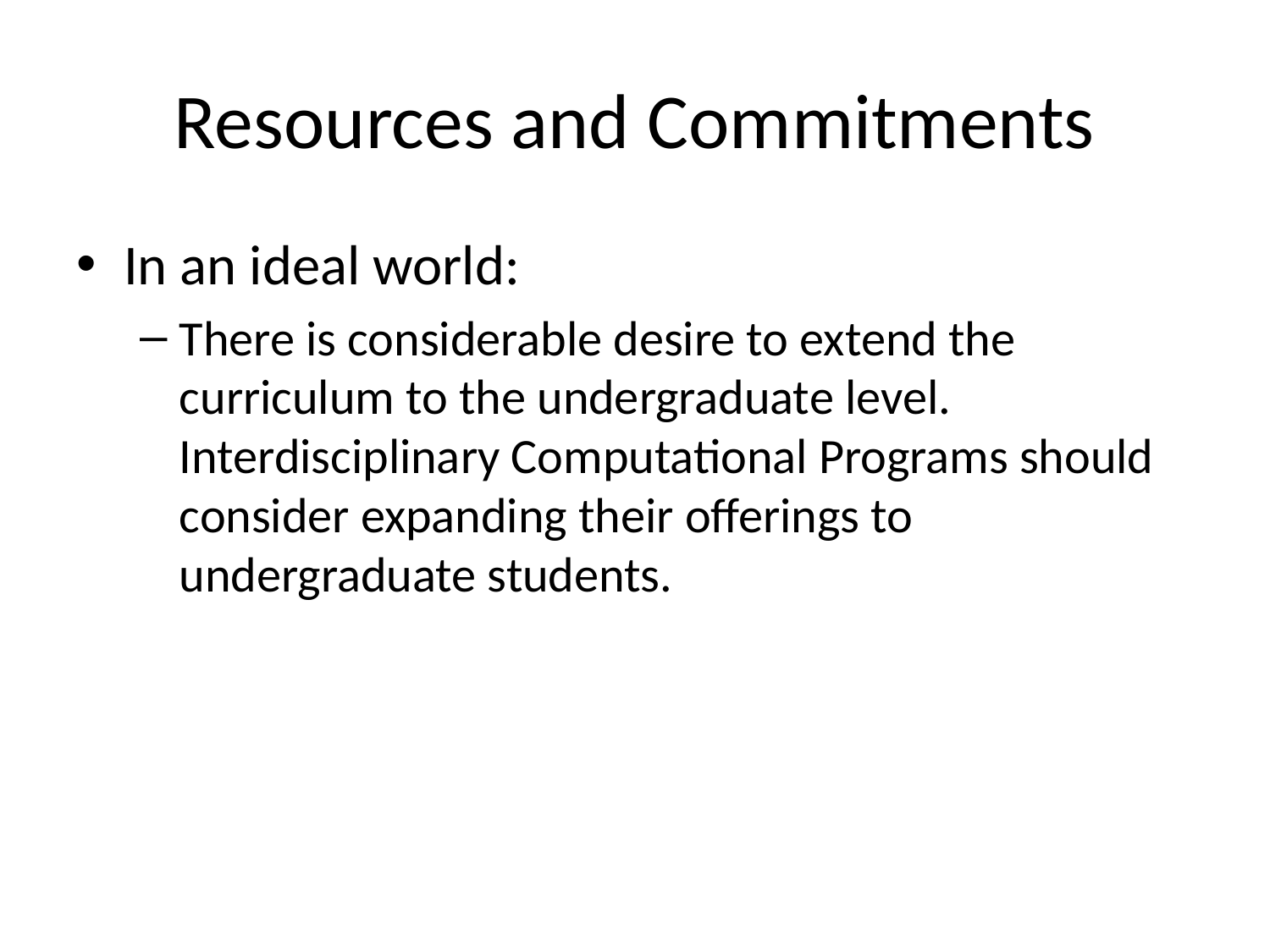

# Resources and Commitments
In an ideal world:
There is considerable desire to extend the curriculum to the undergraduate level. Interdisciplinary Computational Programs should consider expanding their offerings to undergraduate students.